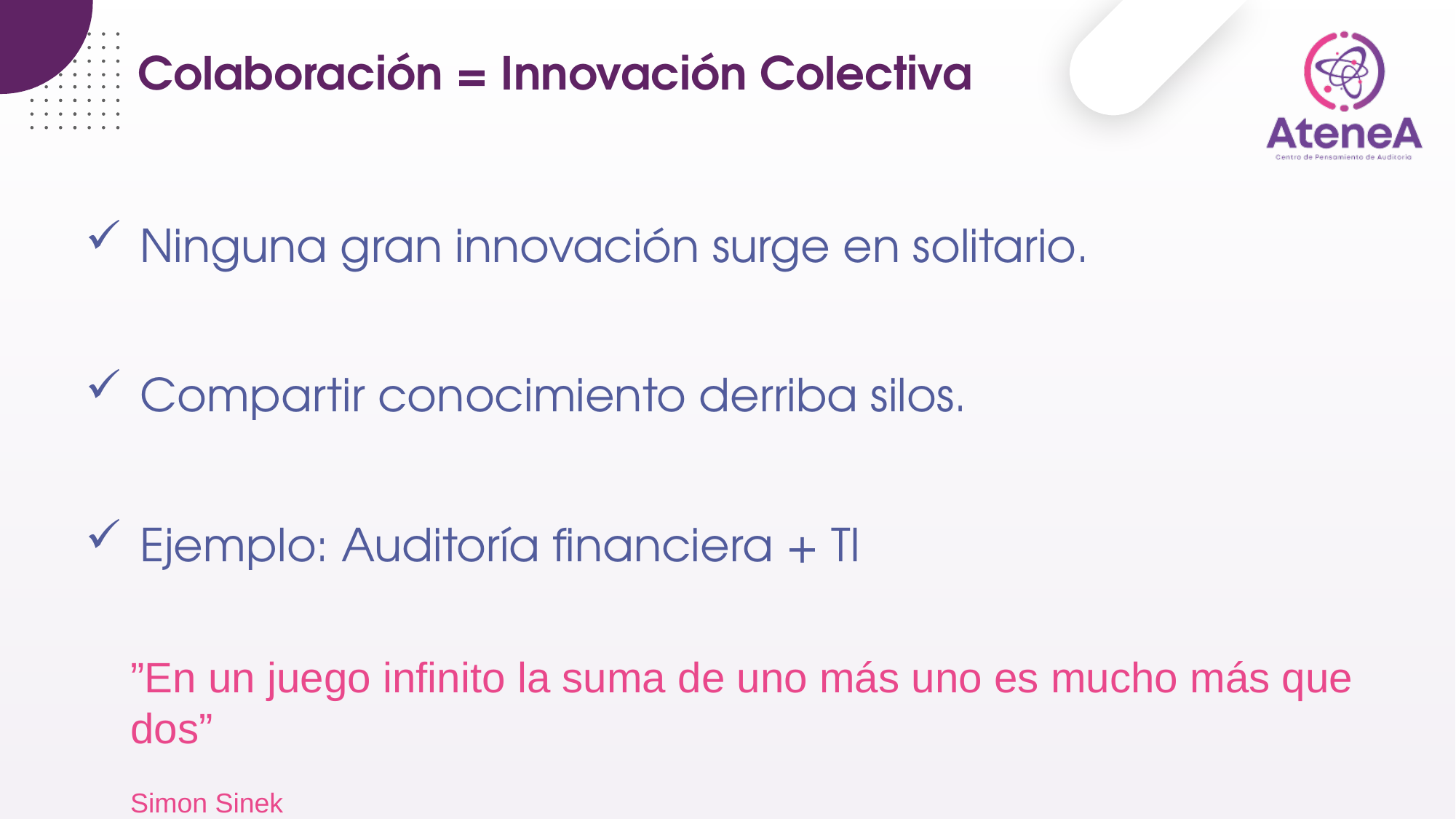

Colaboración = Innovación Colectiva

Ninguna gran innovación surge en solitario.

Compartir conocimiento derriba silos.

Ejemplo: Auditoría financiera + TI

”En un juego infinito la suma de uno más uno es mucho más que dos”
Simon Sinek